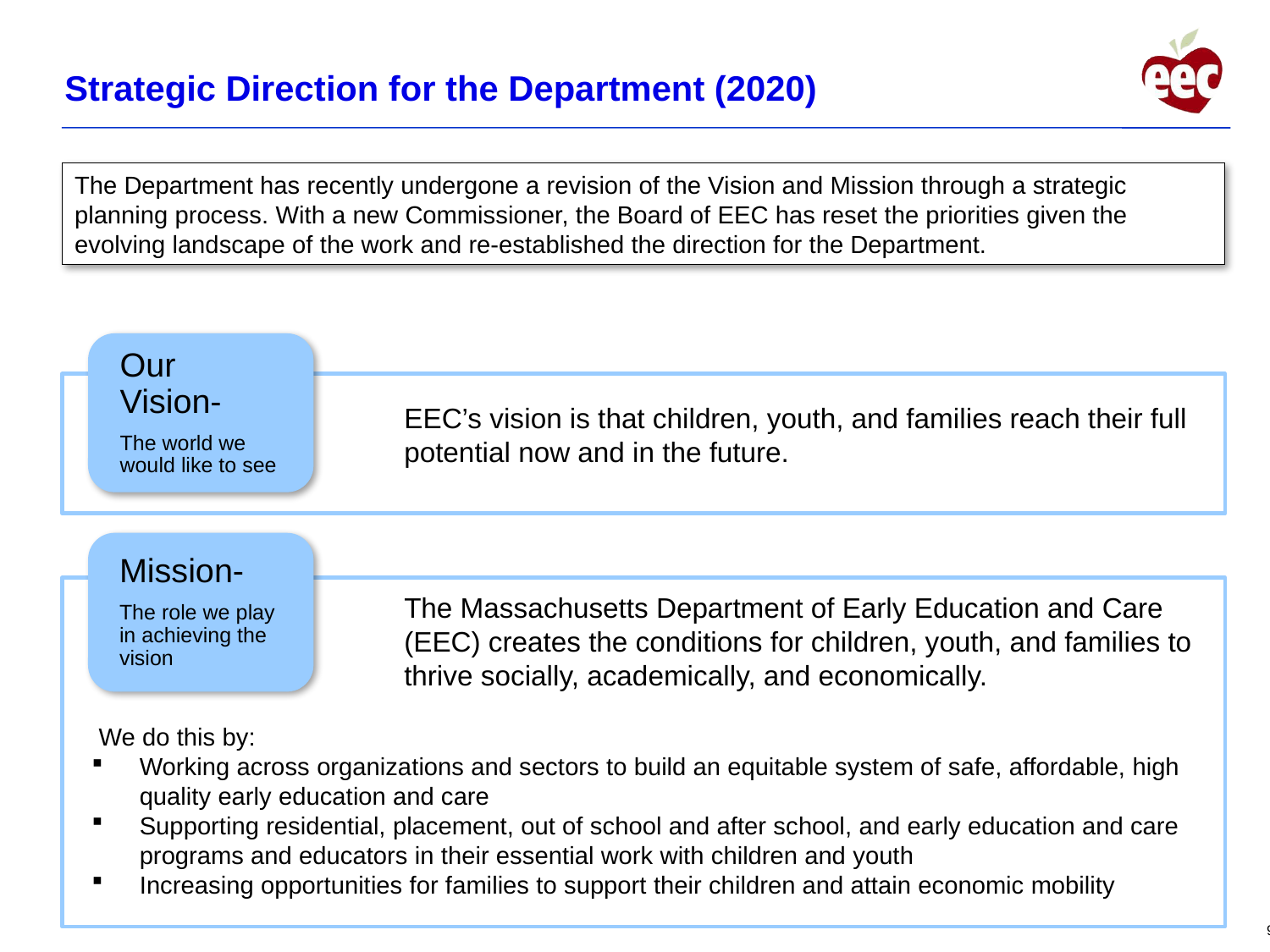

# Strategic Direction for the Department (2020)
The Department has recently undergone a revision of the Vision and Mission through a strategic planning process. With a new Commissioner, the Board of EEC has reset the priorities given the evolving landscape of the work and re-established the direction for the Department.

Our Vision-
The world we would like to see

EEC’s vision is that children, youth, and families reach their full potential now and in the future.

Mission-
The role we play in achieving the vision

The Massachusetts Department of Early Education and Care (EEC) creates the conditions for children, youth, and families to thrive socially, academically, and economically.
 We do this by:
Working across organizations and sectors to build an equitable system of safe, affordable, high quality early education and care
Supporting residential, placement, out of school and after school, and early education and care programs and educators in their essential work with children and youth
Increasing opportunities for families to support their children and attain economic mobility
9